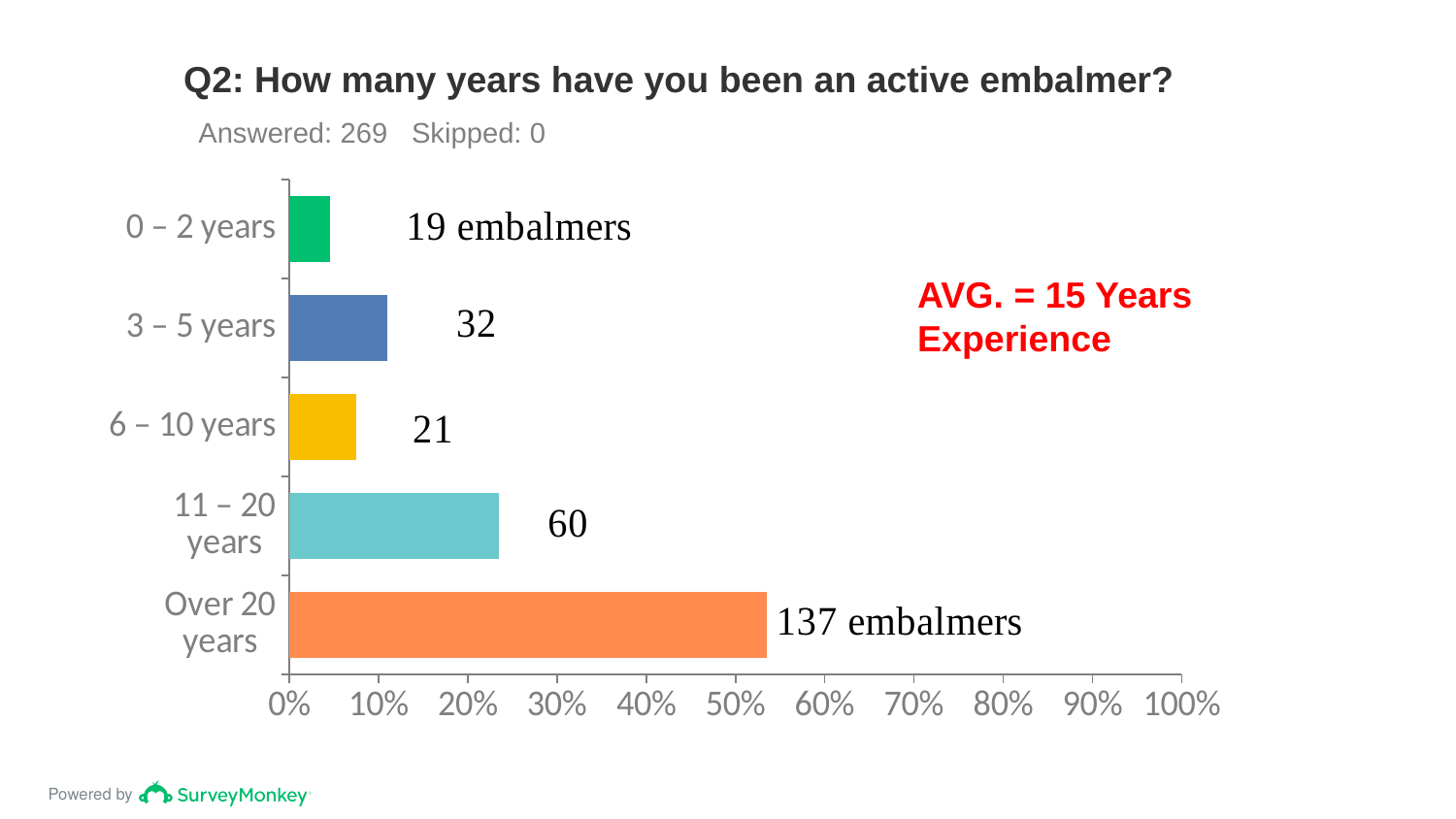

# Q2: How many years have you been an active embalmer?
Answered: 269   Skipped: 0

### Chart

| Category |   |
|---|---|
| 0 – 2 years | 0.045 |
| 3 – 5 years | 0.11 |
| 6 – 10 years | 0.075 |
| 11 – 20 years | 0.235 |
| Over 20 years | 0.535 |
AVG. = 15 Years
Experience